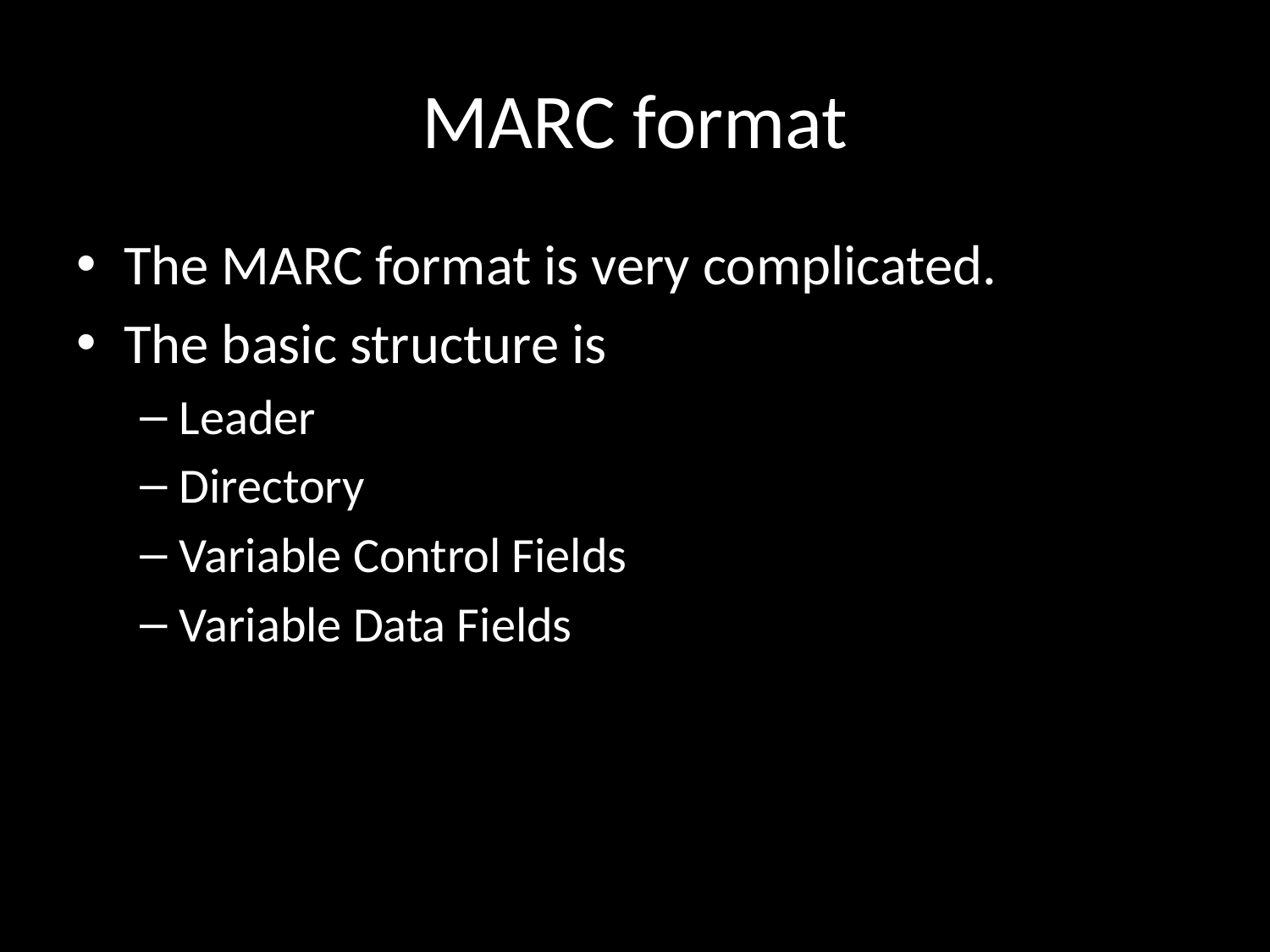

# MARC format
The MARC format is very complicated.
The basic structure is
Leader
Directory
Variable Control Fields
Variable Data Fields